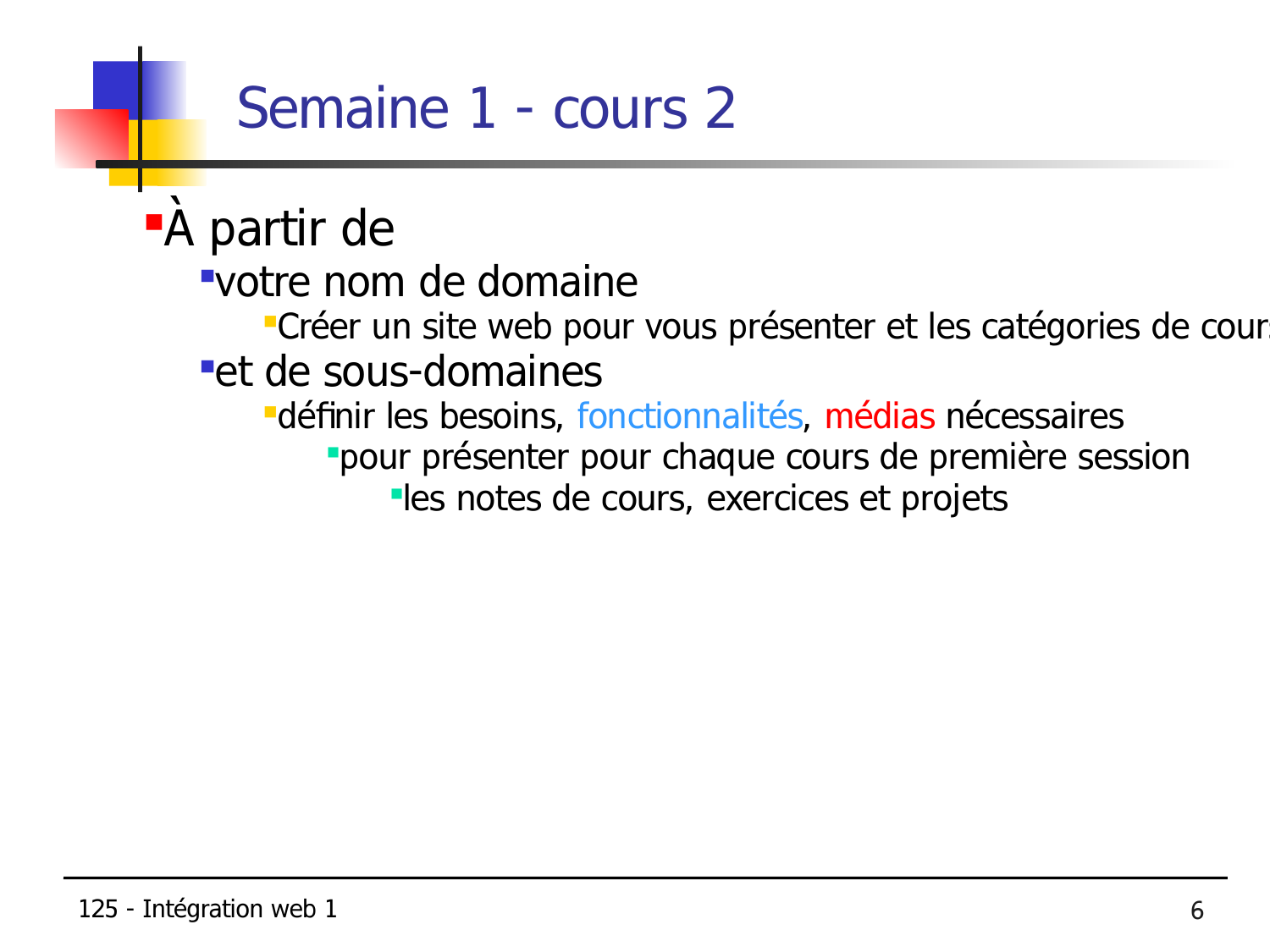

# Semaine 1 - cours 2
À partir de
votre nom de domaine
Créer un site web pour vous présenter et les catégories de cours
et de sous-domaines
définir les besoins, fonctionnalités, médias nécessaires
pour présenter pour chaque cours de première session
les notes de cours, exercices et projets

125 - Intégration web 1
6